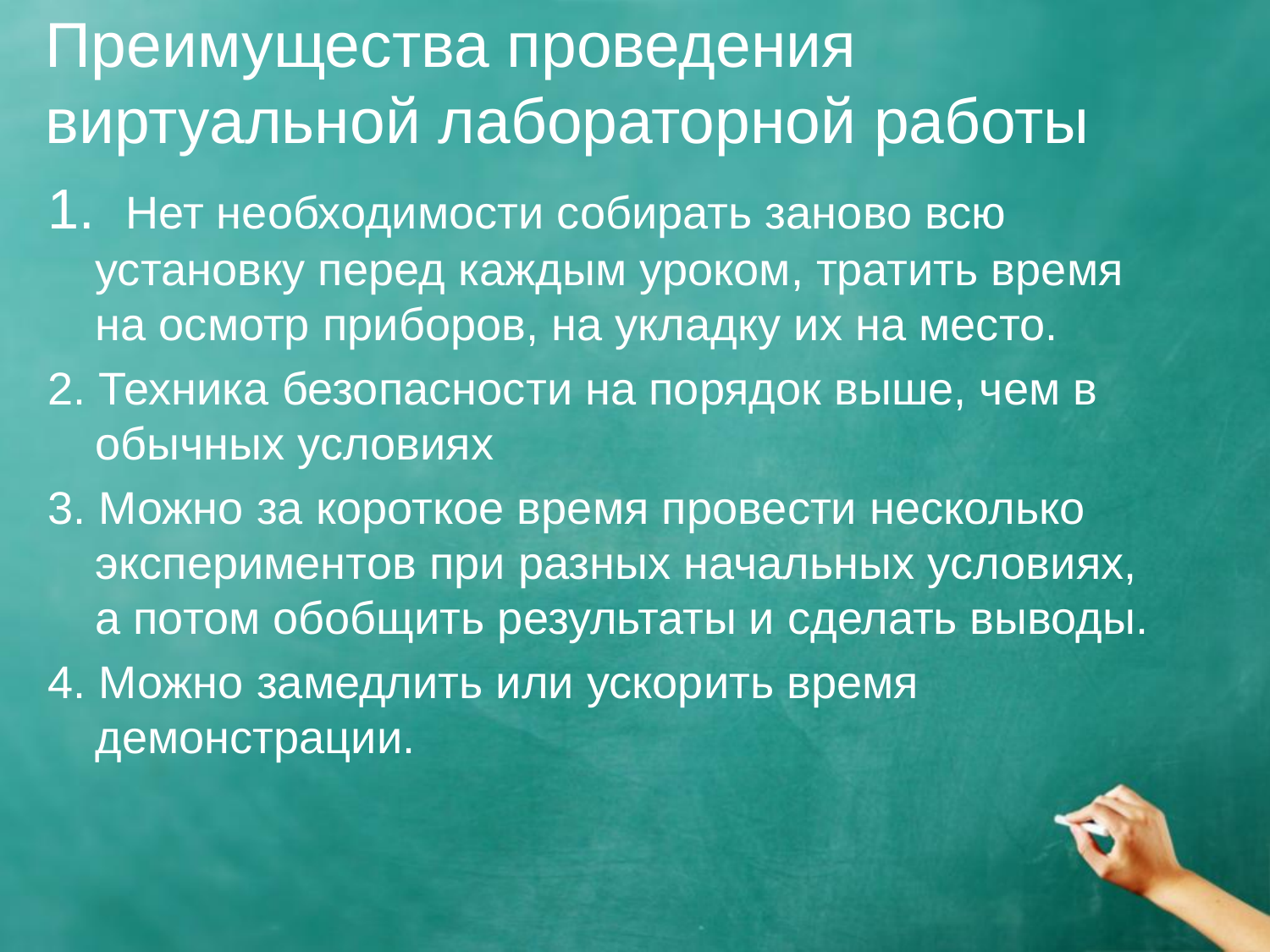

# Преимущества проведения виртуальной лабораторной работы
1.  Нет необходимости собирать заново всю установку перед каждым уроком, тратить время на осмотр приборов, на укладку их на место.
2. Техника безопасности на порядок выше, чем в обычных условиях
3. Можно за короткое время провести несколько экспериментов при разных начальных условиях, а потом обобщить результаты и сделать выводы.
4. Можно замедлить или ускорить время демонстрации.